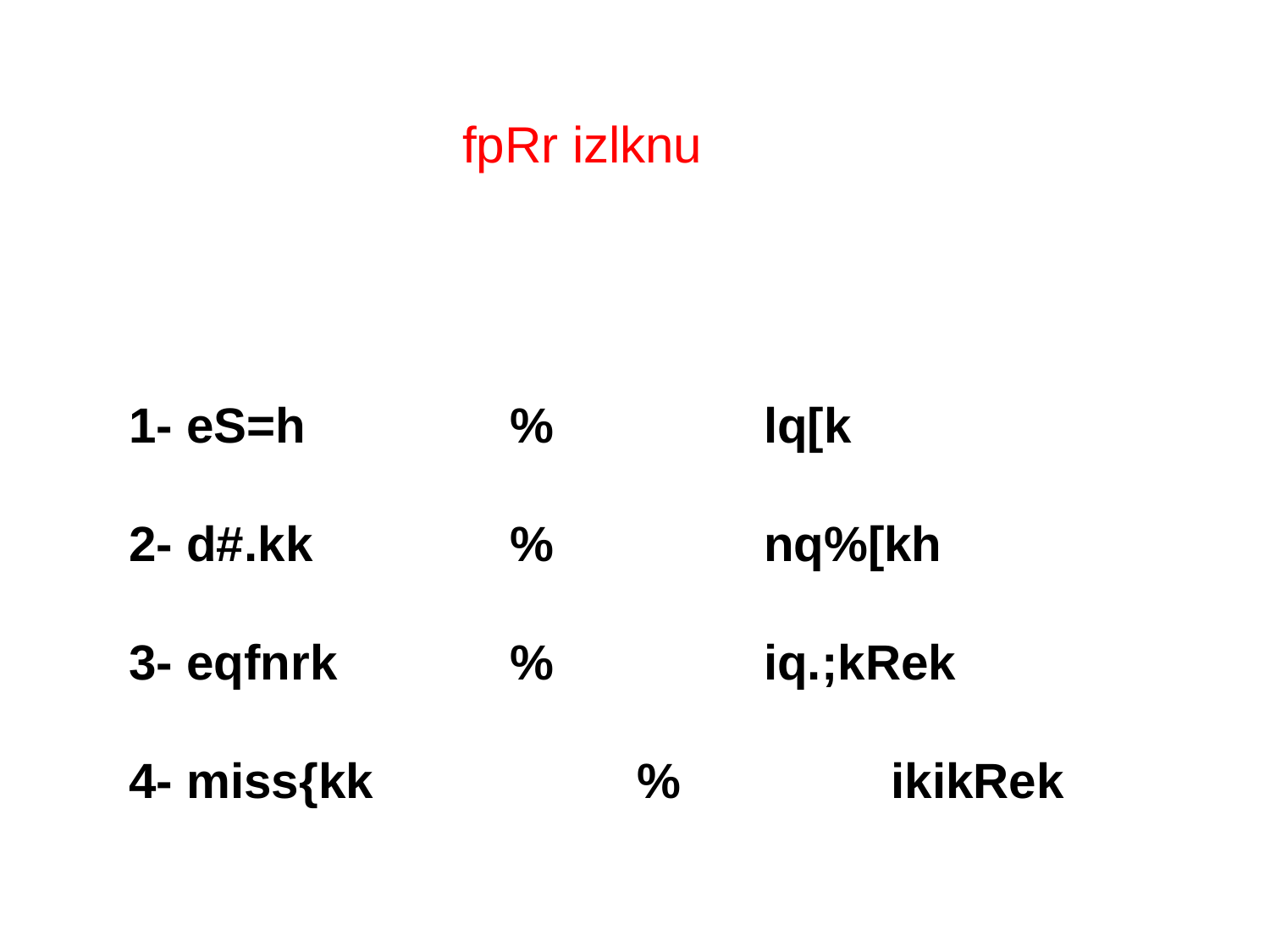

# fpRr izlknu
1- eS=h 		%		lq[k
2- d#.kk		%		nq%[kh
3- eqfnrk 		%		iq.;kRek
4- miss{kk 		%		ikikRek